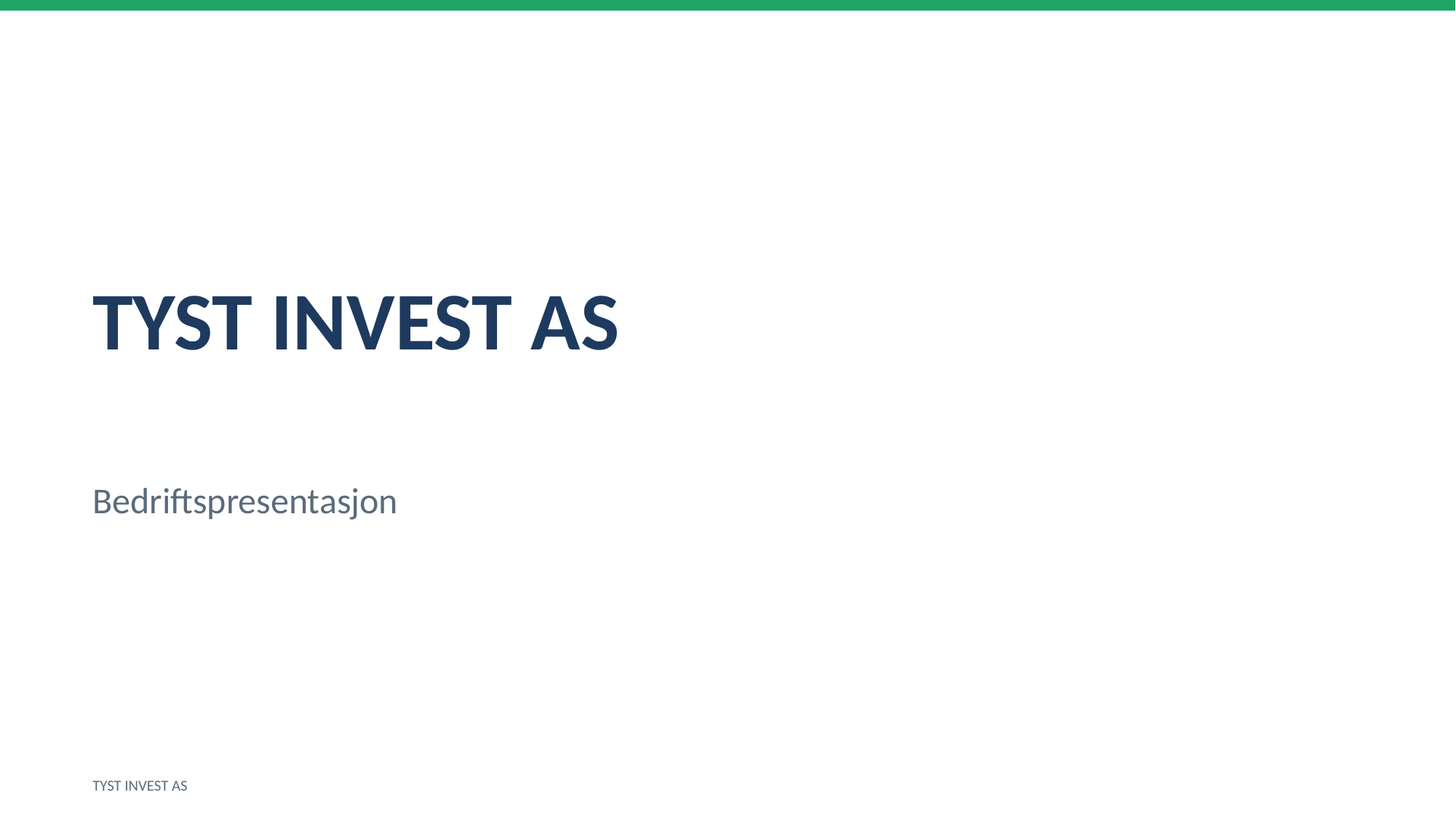

TYST INVEST AS
Bedriftspresentasjon
TYST INVEST AS